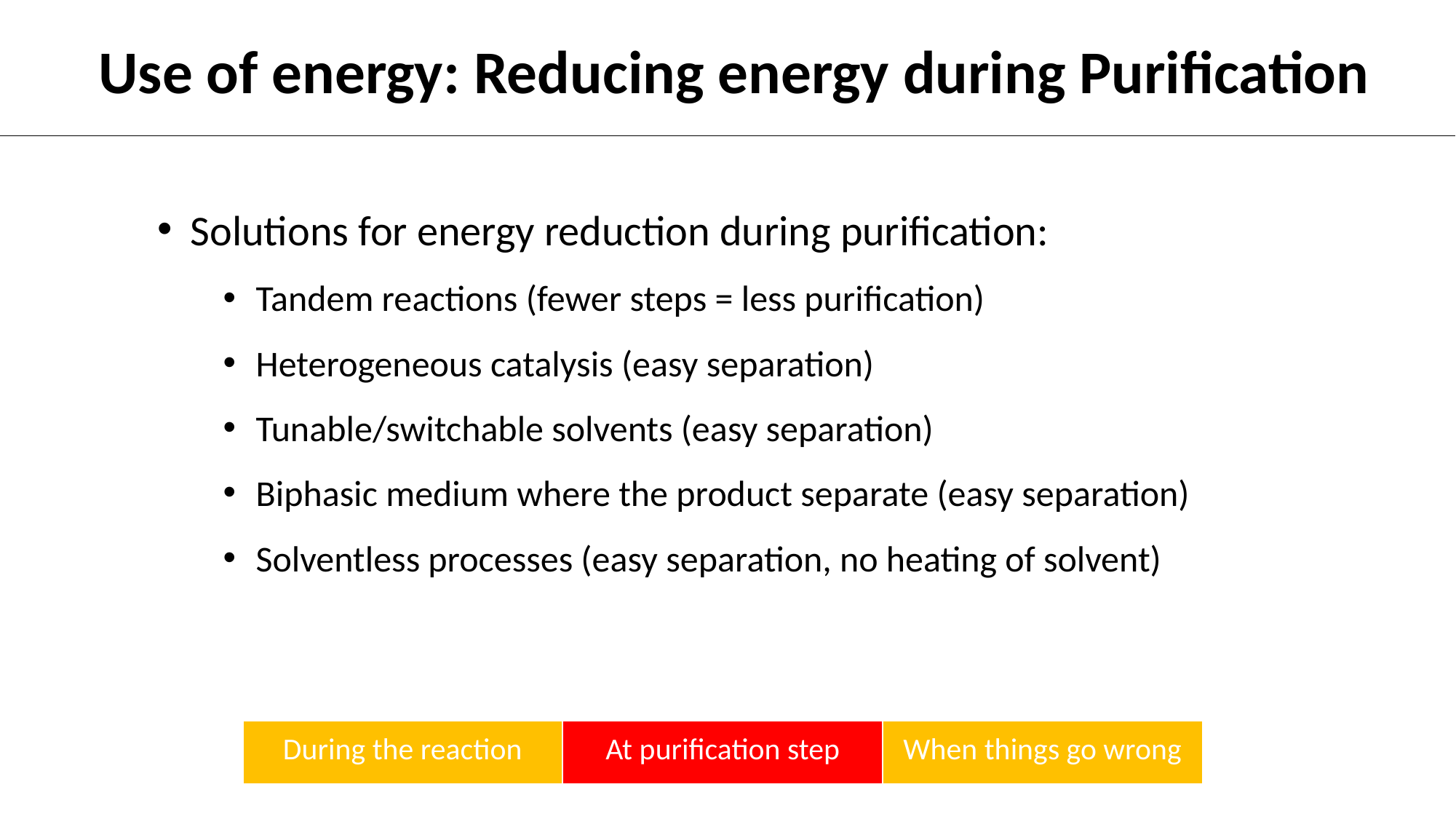

Use of energy: Reducing energy during Purification
Solutions for energy reduction during purification:
Tandem reactions (fewer steps = less purification)
Heterogeneous catalysis (easy separation)
Tunable/switchable solvents (easy separation)
Biphasic medium where the product separate (easy separation)
Solventless processes (easy separation, no heating of solvent)
| During the reaction | At purification step | When things go wrong |
| --- | --- | --- |